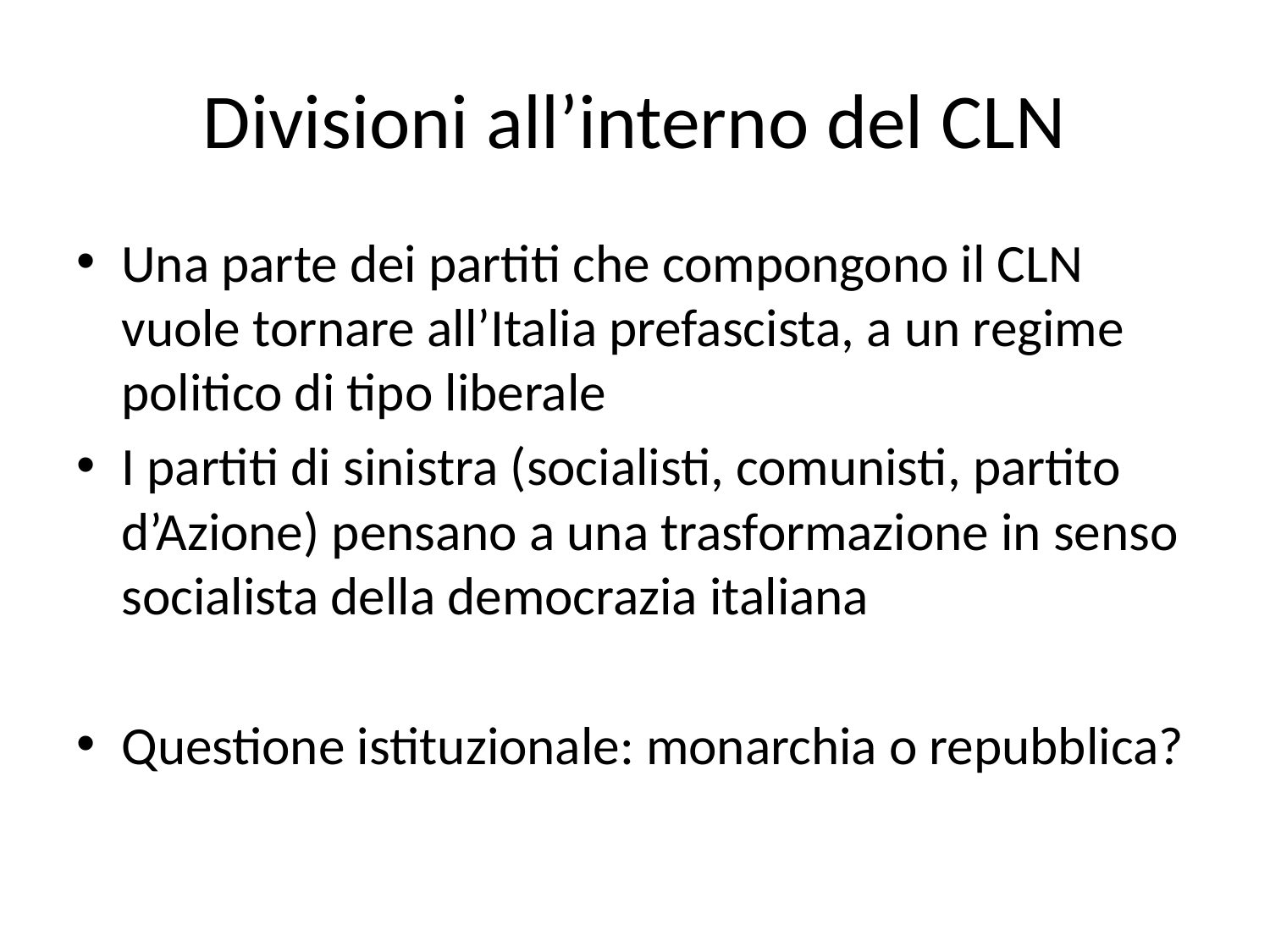

# Divisioni all’interno del CLN
Una parte dei partiti che compongono il CLN vuole tornare all’Italia prefascista, a un regime politico di tipo liberale
I partiti di sinistra (socialisti, comunisti, partito d’Azione) pensano a una trasformazione in senso socialista della democrazia italiana

Questione istituzionale: monarchia o repubblica?